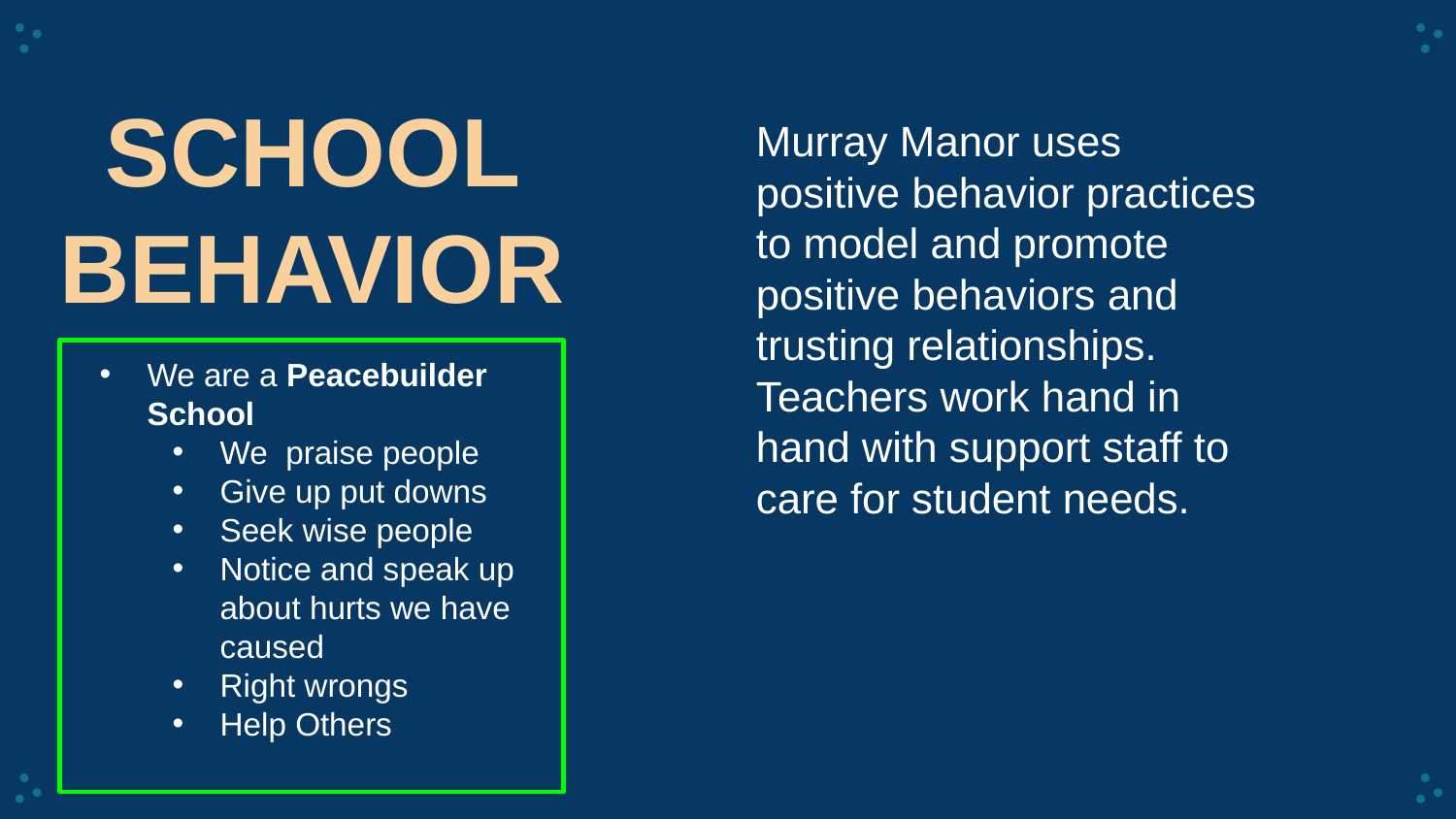

Murray Manor uses positive behavior practices to model and promote positive behaviors and trusting relationships. Teachers work hand in hand with support staff to care for student needs.
SCHOOL BEHAVIOR
We are a Peacebuilder School
We  praise people
Give up put downs
Seek wise people
Notice and speak up about hurts we have caused
Right wrongs
Help Others